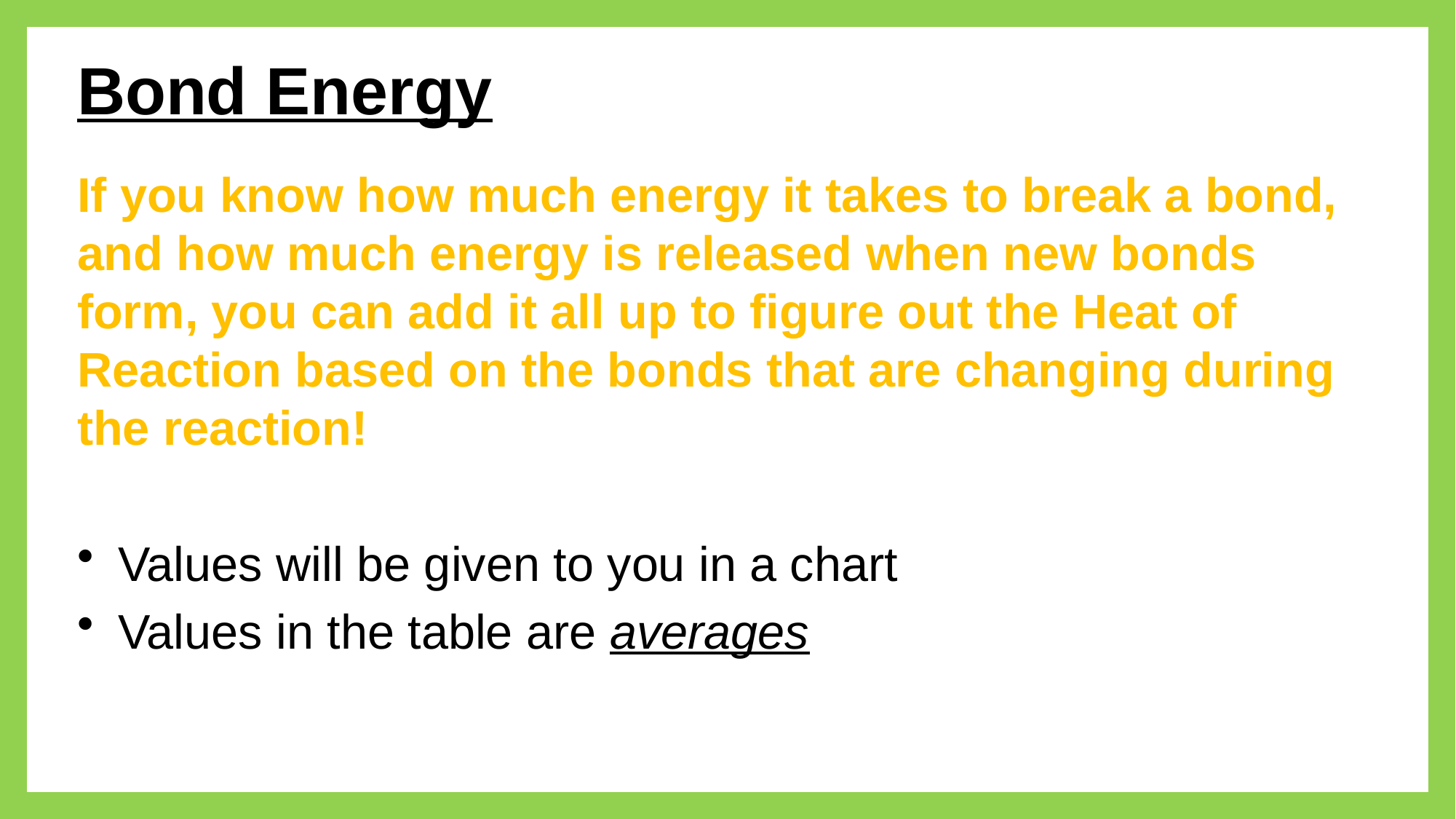

Bond Energy
If you know how much energy it takes to break a bond, and how much energy is released when new bonds form, you can add it all up to figure out the Heat of Reaction based on the bonds that are changing during the reaction!

Values will be given to you in a chart
Values in the table are averages